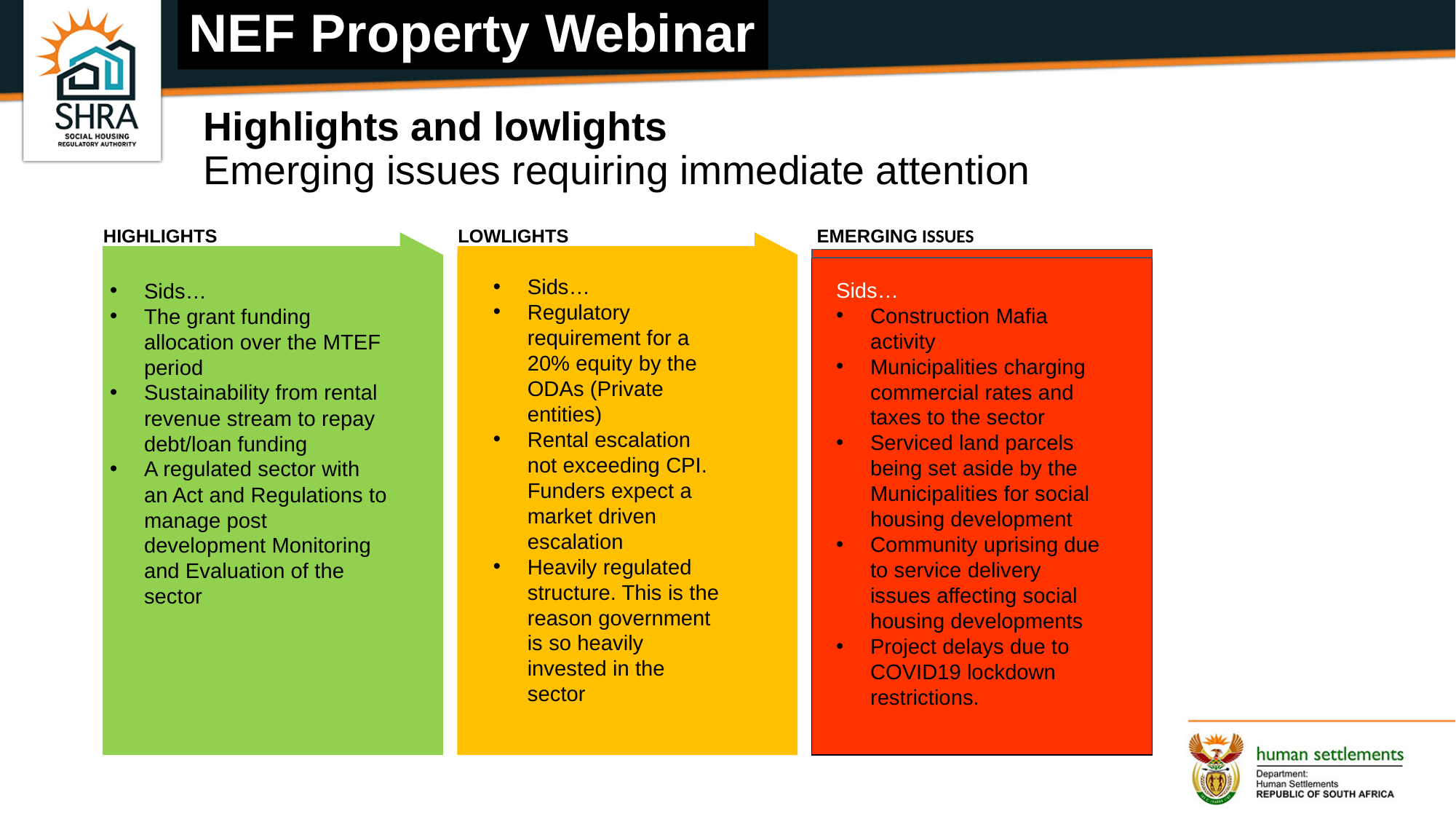

NEF Property Webinar
# Highlights and lowlights Emerging issues requiring immediate attention
HIGHLIGHTS
LOWLIGHTS
EMERGING ISSUES

Sids…
Regulatory requirement for a 20% equity by the ODAs (Private entities)
Rental escalation not exceeding CPI. Funders expect a market driven escalation
Heavily regulated structure. This is the reason government is so heavily invested in the sector
Sids…
Construction Mafia activity
Municipalities charging commercial rates and taxes to the sector
Serviced land parcels being set aside by the Municipalities for social housing development
Community uprising due to service delivery issues affecting social housing developments
Project delays due to COVID19 lockdown restrictions.

Sids…
The grant funding allocation over the MTEF period
Sustainability from rental revenue stream to repay debt/loan funding
A regulated sector with an Act and Regulations to manage post development Monitoring and Evaluation of the sector